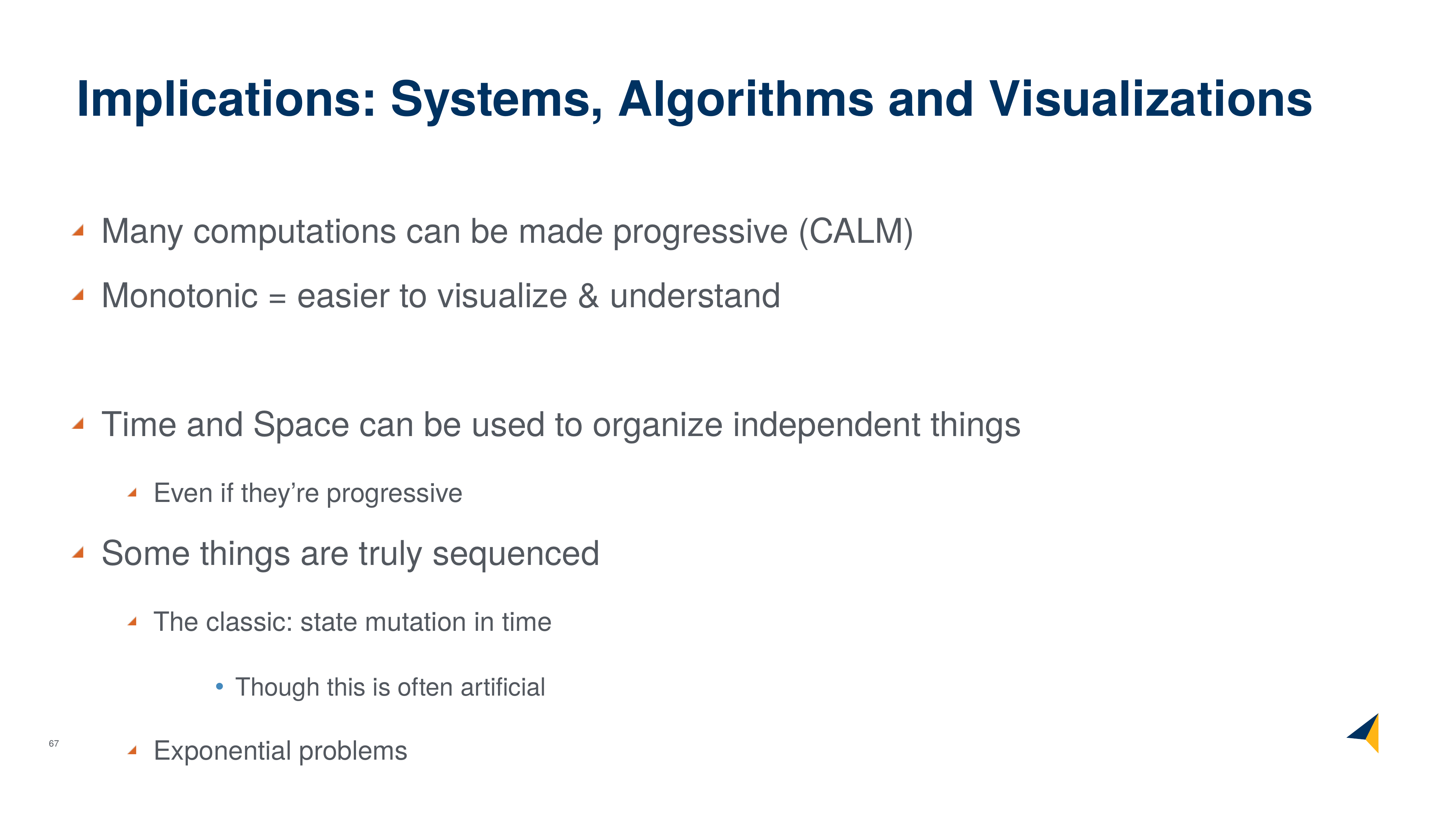

# Implications: Systems, Algorithms and Visualizations
Many computations can be made progressive (CALM)
Monotonic = easier to visualize & understand

Time and Space can be used to organize independent things
Even if they’re progressive
Some things are truly sequenced
The classic: state mutation in time
Though this is often artificial
Exponential problems